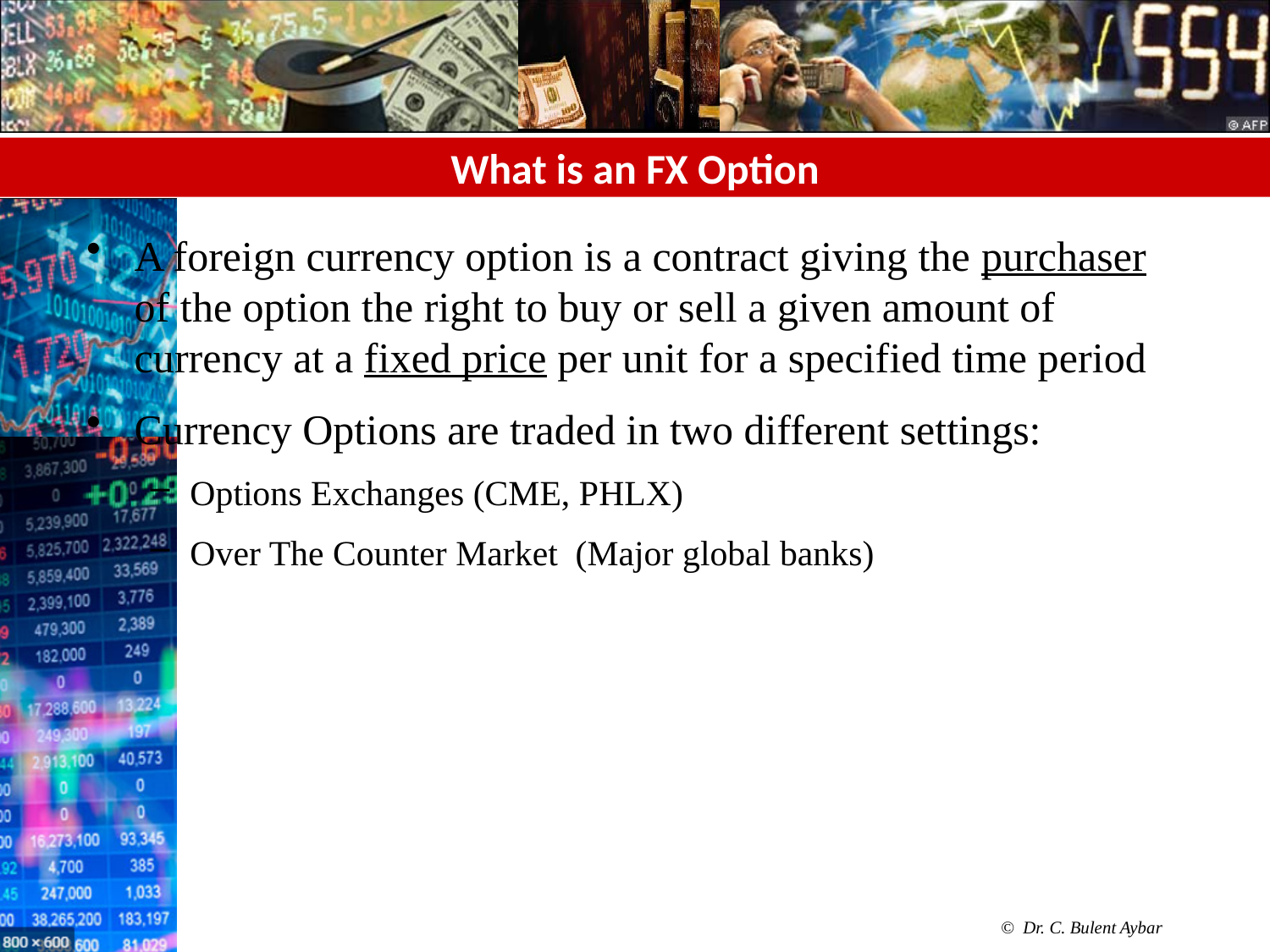

# What is an FX Option
A foreign currency option is a contract giving the purchaser of the option the right to buy or sell a given amount of currency at a fixed price per unit for a specified time period
Currency Options are traded in two different settings:
Options Exchanges (CME, PHLX)
Over The Counter Market  (Major global banks)